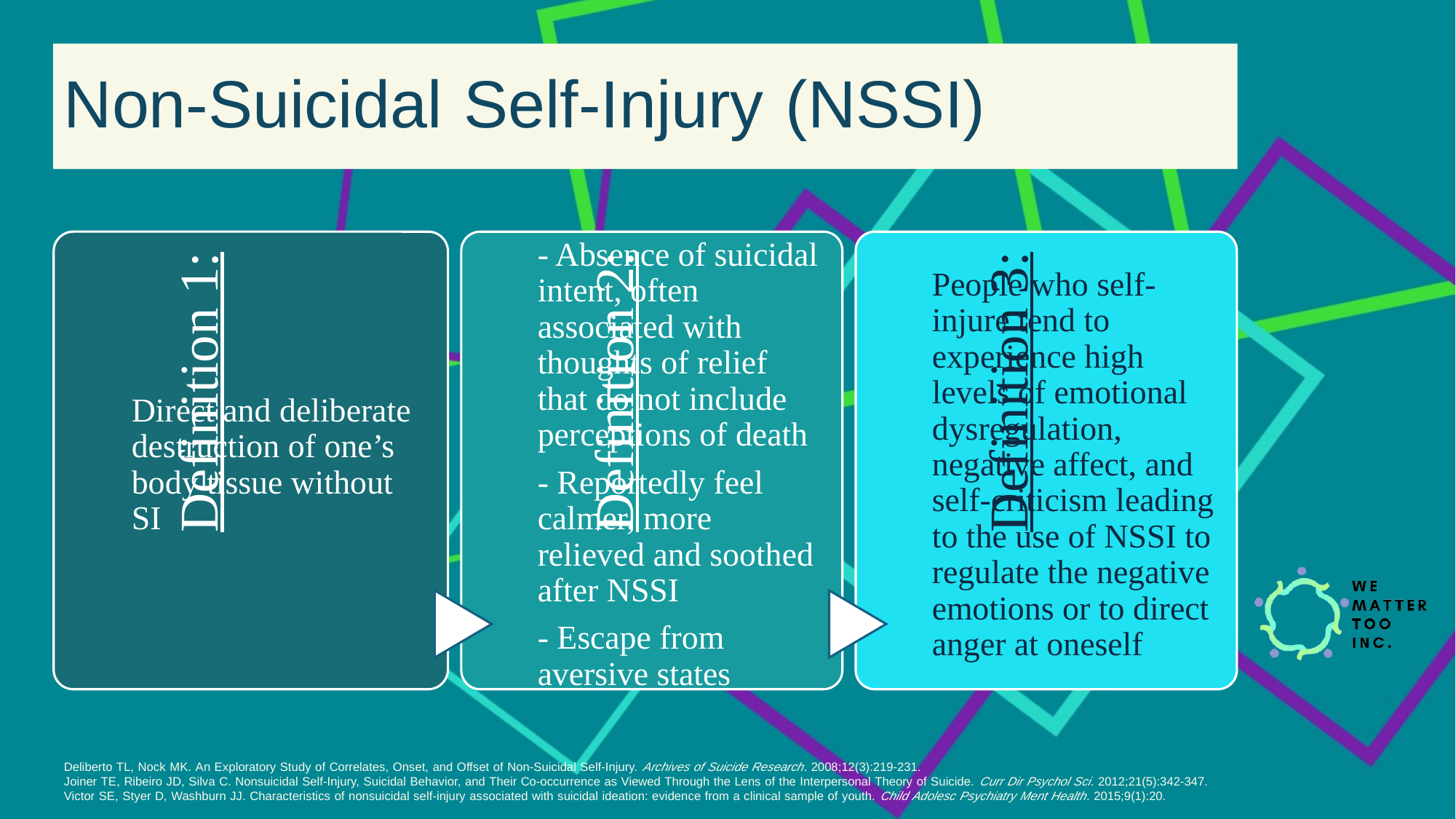

# Non-Suicidal Self-Injury (NSSI)
Definition 1:
Direct and deliberate destruction of one’s body tissue without SI
Definition 2:
- Absence of suicidal intent, often associated with thoughts of relief that do not include perceptions of death
- Reportedly feel calmer, more relieved and soothed after NSSI
- Escape from aversive states
Definition 3:
People who self-injure tend to experience high levels of emotional dysregulation, negative affect, and self-criticism leading to the use of NSSI to regulate the negative emotions or to direct anger at oneself
Deliberto TL, Nock MK. An Exploratory Study of Correlates, Onset, and Offset of Non-Suicidal Self-Injury. Archives of Suicide Research. 2008;12(3):219-231.
Joiner TE, Ribeiro JD, Silva C. Nonsuicidal Self-Injury, Suicidal Behavior, and Their Co-occurrence as Viewed Through the Lens of the Interpersonal Theory of Suicide. Curr Dir Psychol Sci. 2012;21(5):342-347.
Victor SE, Styer D, Washburn JJ. Characteristics of nonsuicidal self-injury associated with suicidal ideation: evidence from a clinical sample of youth. Child Adolesc Psychiatry Ment Health. 2015;9(1):20.